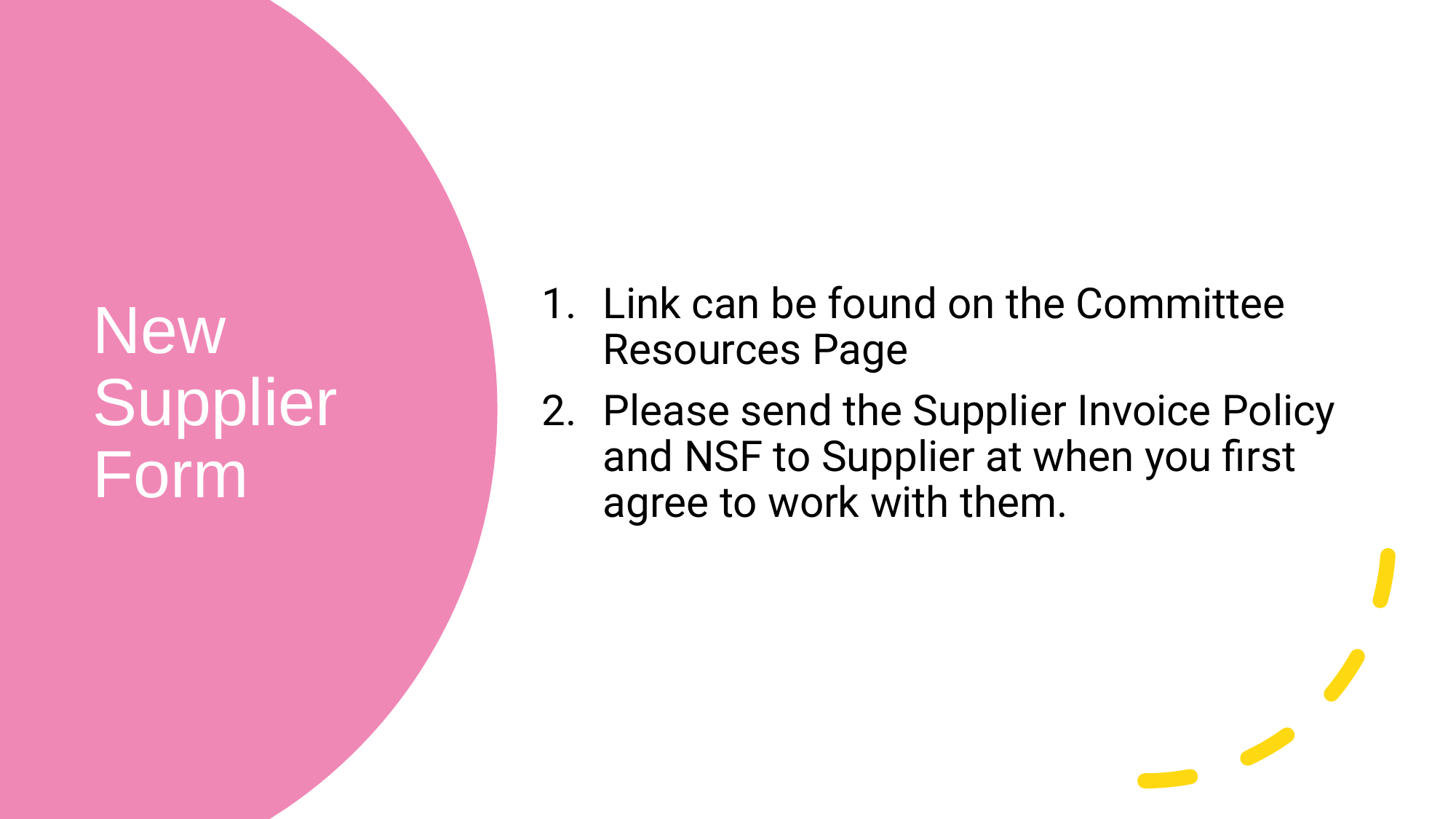

Link can be found on the Committee Resources Page
Please send the Supplier Invoice Policy and NSF to Supplier at when you first agree to work with them.
# New Supplier Form